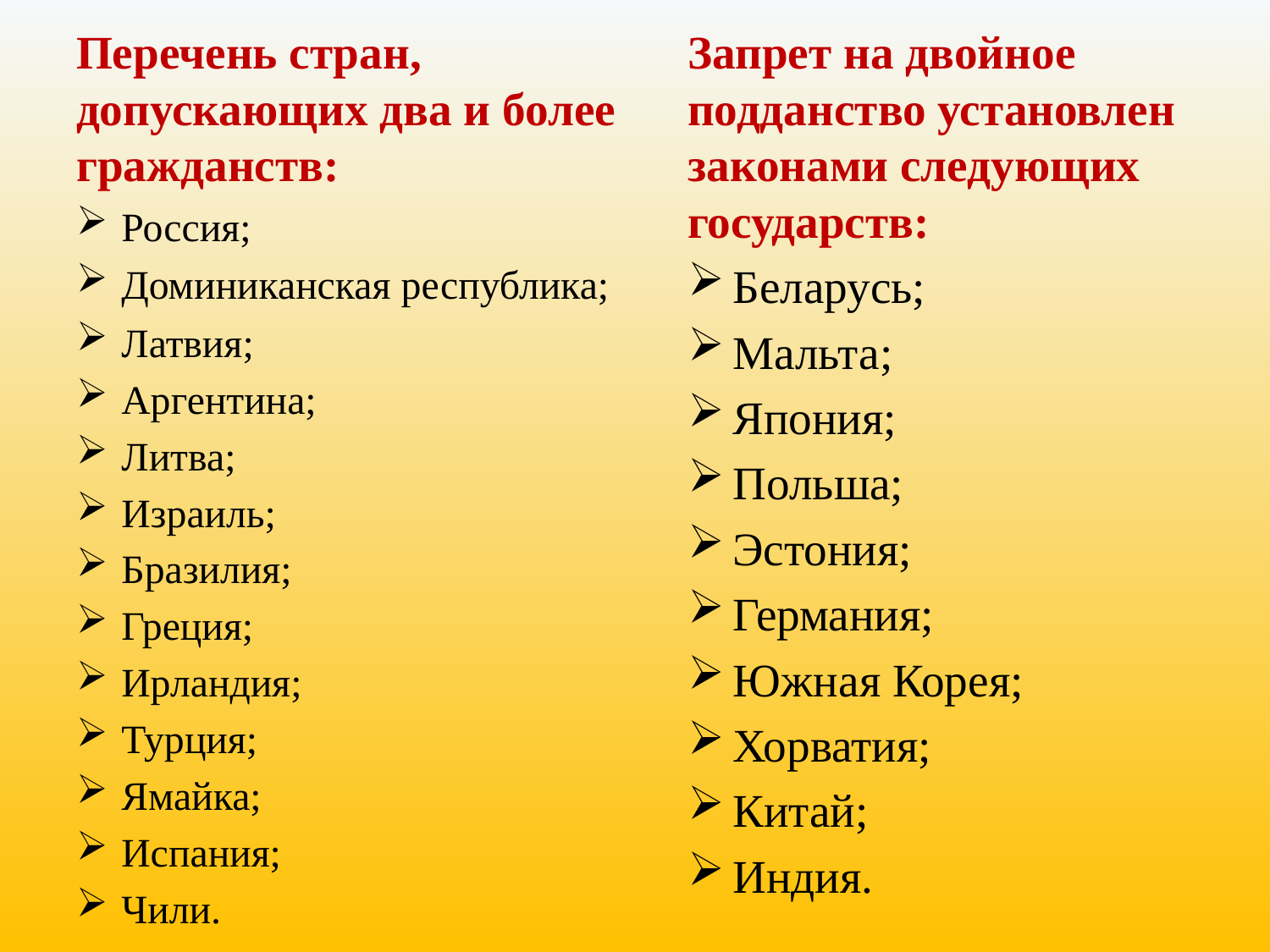

Перечень стран, допускающих два и более гражданств:
Россия;
Доминиканская республика;
Латвия;
Аргентина;
Литва;
Израиль;
Бразилия;
Греция;
Ирландия;
Турция;
Ямайка;
Испания;
Чили.

Запрет на двойное подданство установлен законами следующих государств:
Беларусь;
Мальта;
Япония;
Польша;
Эстония;
Германия;
Южная Корея;
Хорватия;
Китай;
Индия.